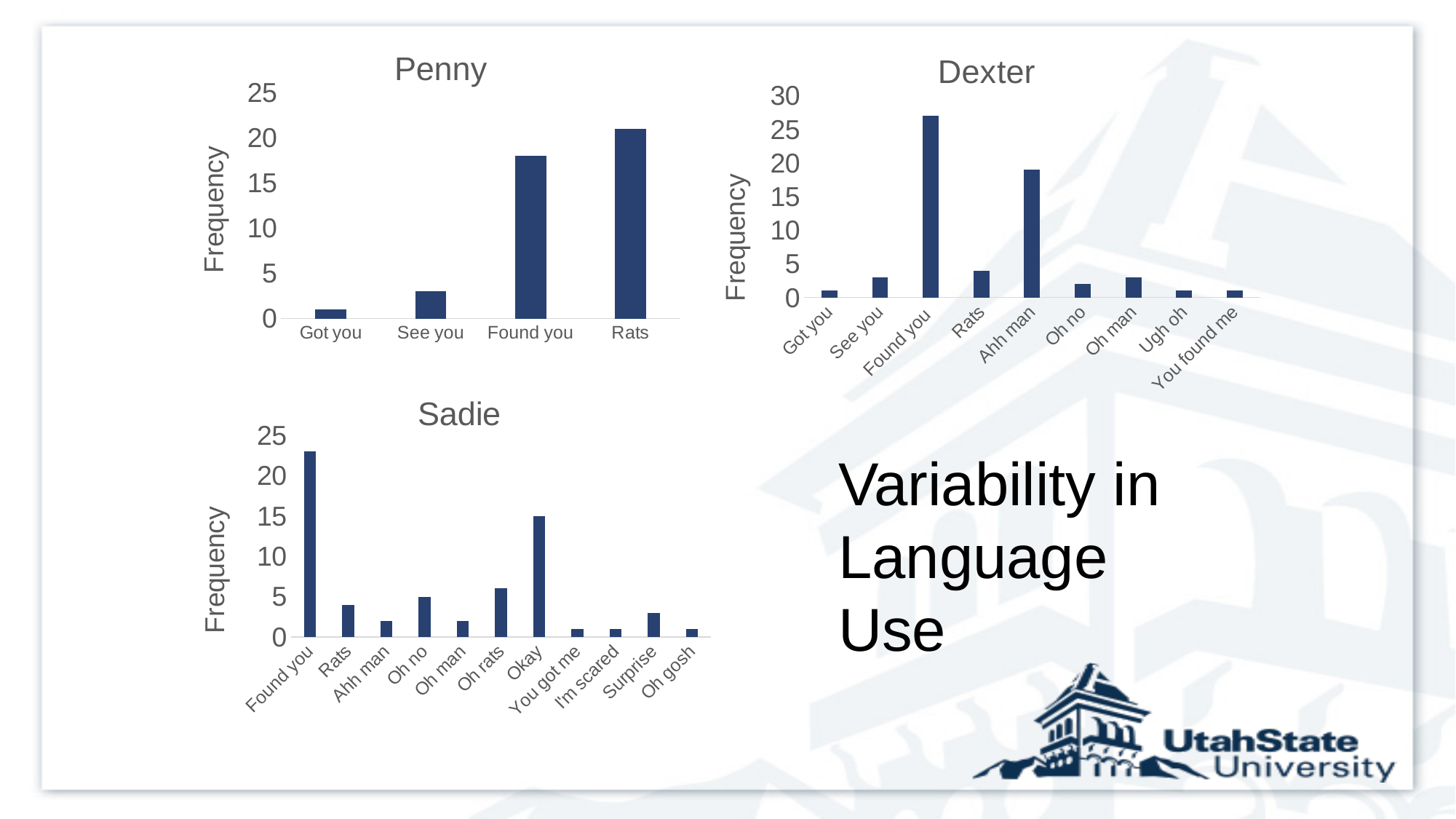

### Chart: Penny

| Category |  |
|---|---|
| Got you | 1.0 |
| See you | 3.0 |
| Found you | 18.0 |
| Rats | 21.0 |

### Chart: Dexter

| Category |  |
|---|---|
| Got you | 1.0 |
| See you | 3.0 |
| Found you  | 27.0 |
| Rats | 4.0 |
| Ahh man | 19.0 |
| Oh no | 2.0 |
| Oh man | 3.0 |
| Ugh oh | 1.0 |
| You found me | 1.0 |

### Chart: Sadie

| Category |  |
|---|---|
| Found you | 23.0 |
| Rats | 4.0 |
| Ahh man | 2.0 |
| Oh no | 5.0 |
| Oh man | 2.0 |
| Oh rats | 6.0 |
| Okay | 15.0 |
| You got me | 1.0 |
| I'm scared | 1.0 |
| Surprise | 3.0 |
| Oh gosh | 1.0 |
Variability in Language Use